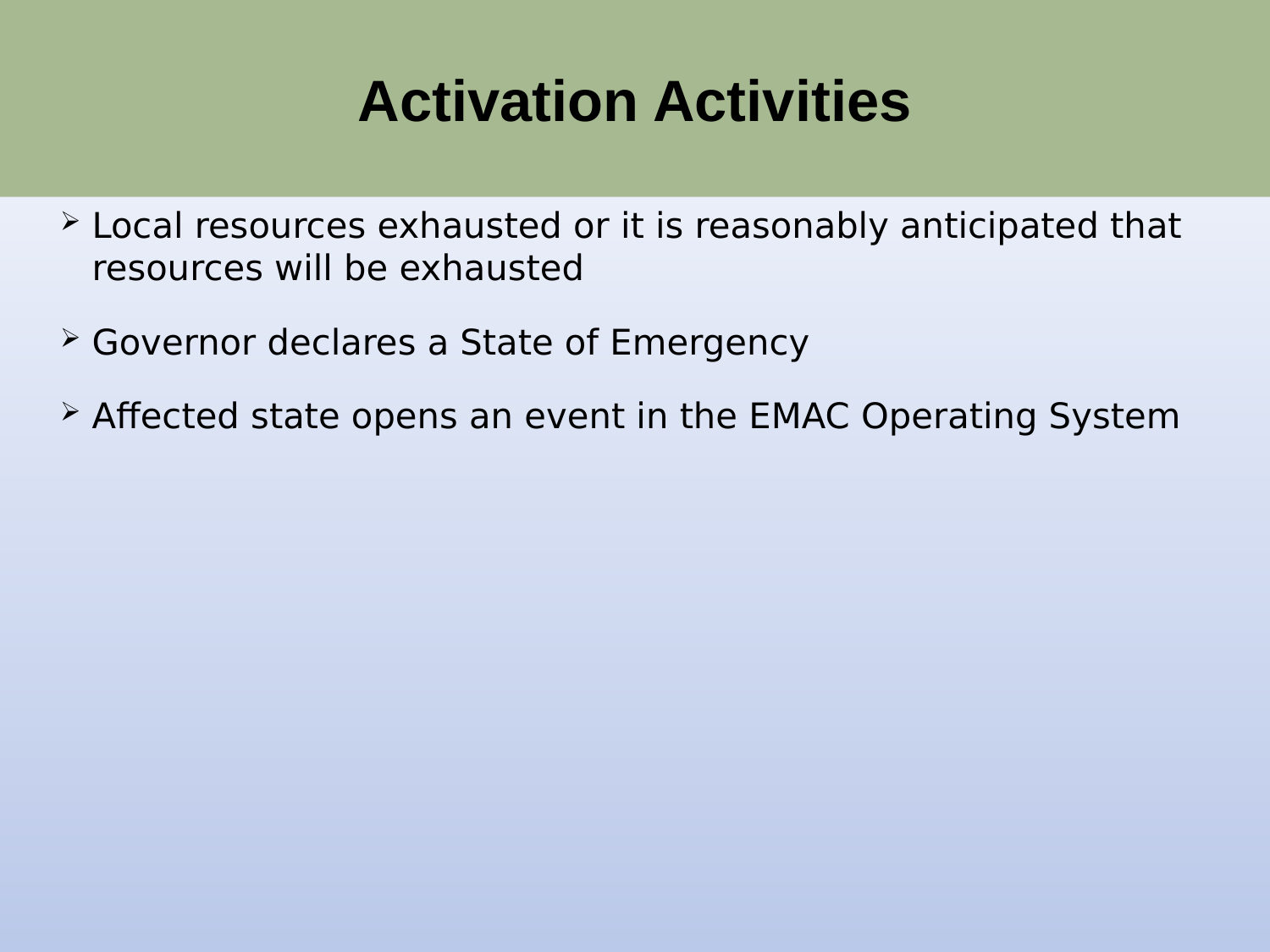

# Activation Activities
Local resources exhausted or it is reasonably anticipated that resources will be exhausted
Governor declares a State of Emergency
Affected state opens an event in the EMAC Operating System